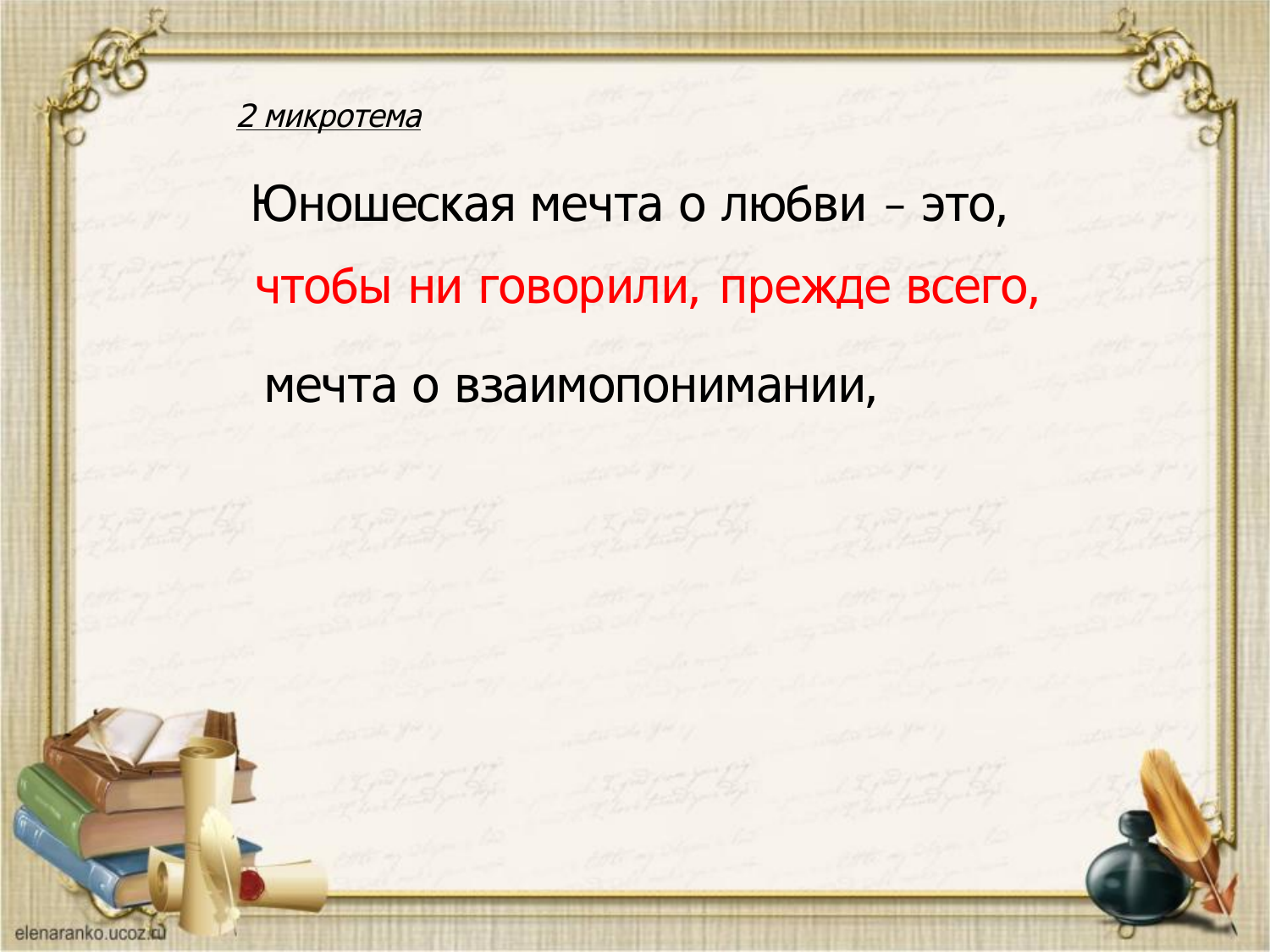

2 микротема

 Юношеская мечта о любви – это,
чтобы ни говорили, прежде всего,
 мечта о взаимопонимании,